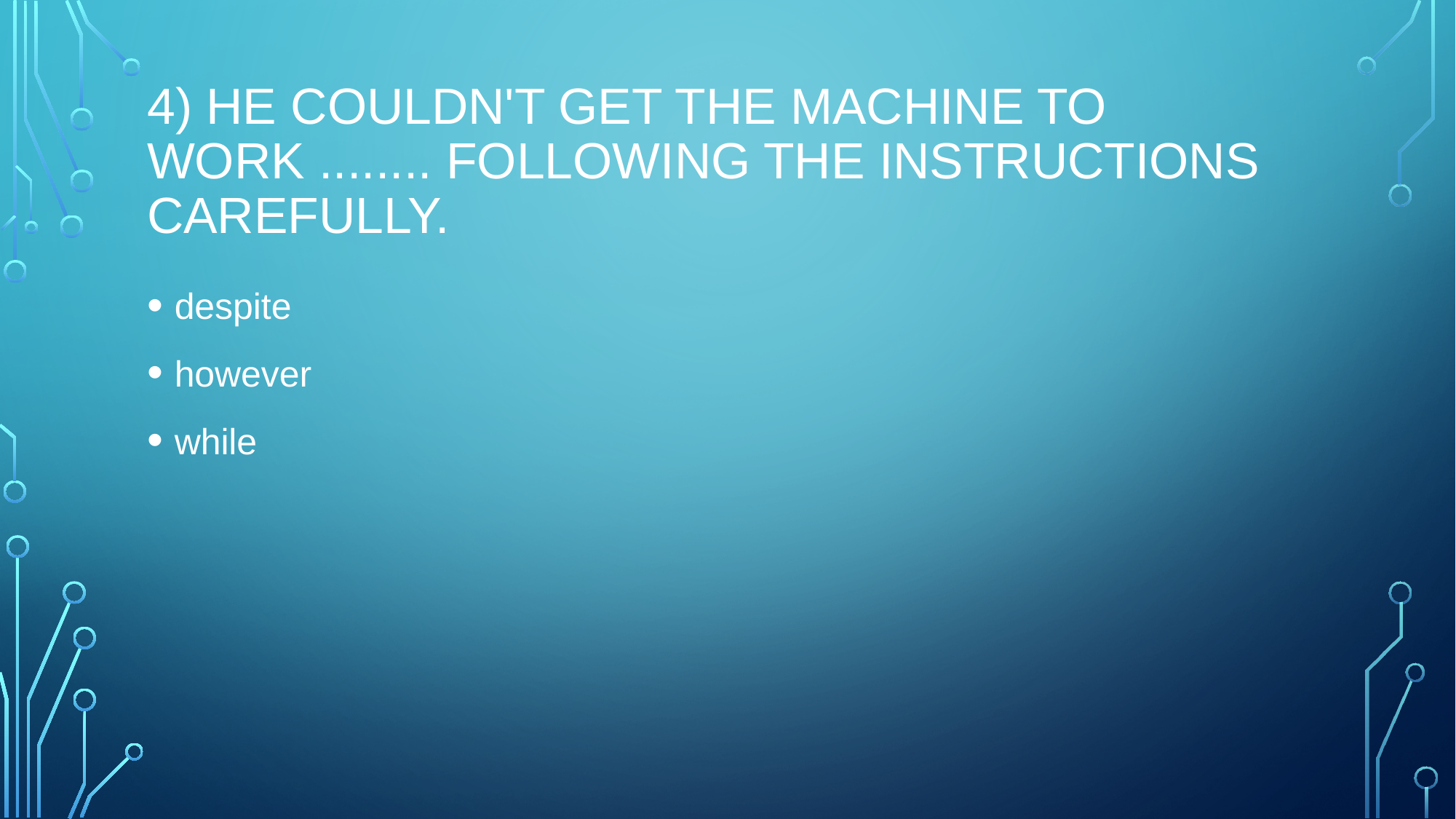

# 4) He couldn't get the machine to work ........ following the instructions carefully.
despite
however
while